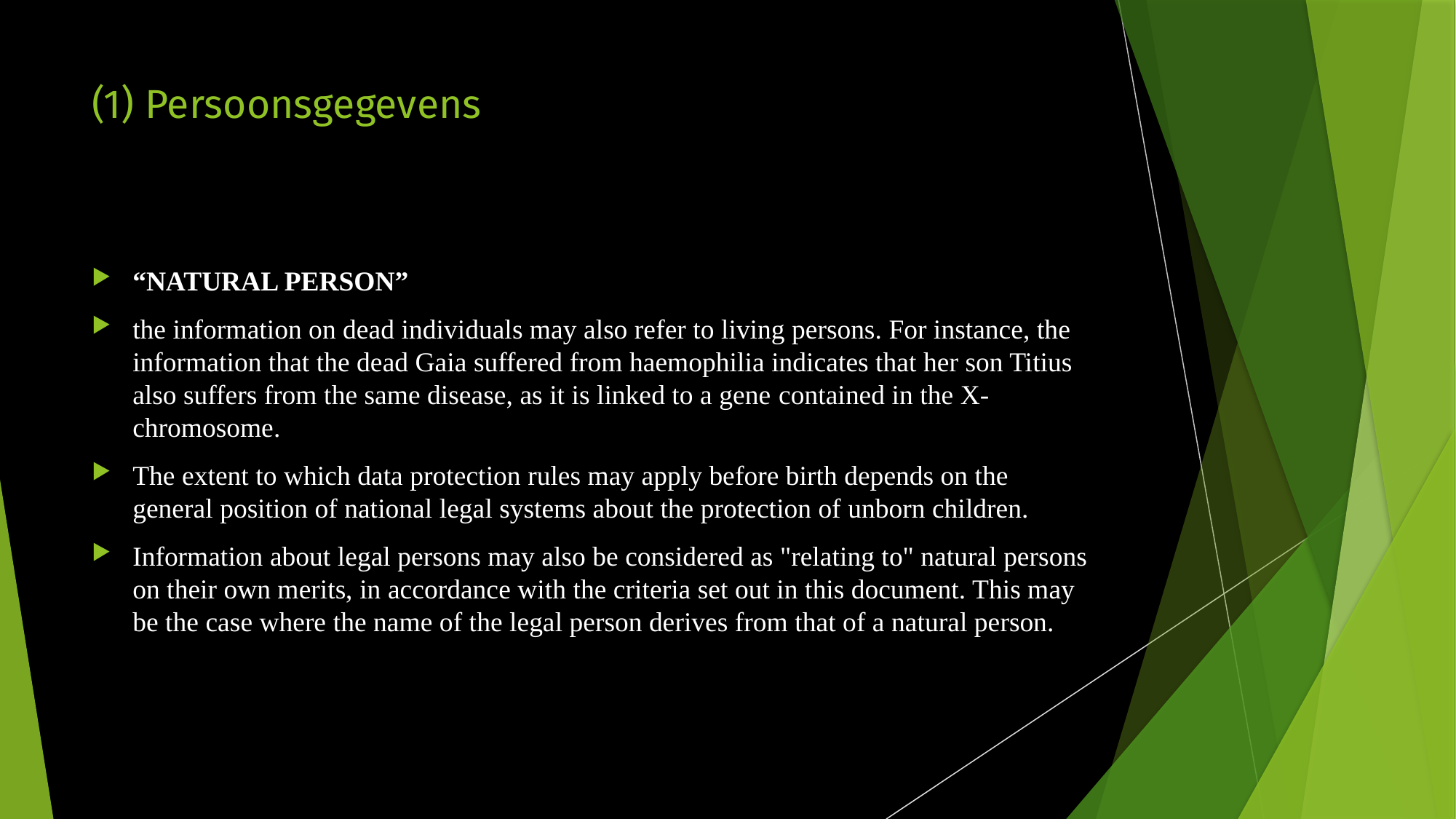

# (1) Persoonsgegevens
“NATURAL PERSON”
the information on dead individuals may also refer to living persons. For instance, the information that the dead Gaia suffered from haemophilia indicates that her son Titius also suffers from the same disease, as it is linked to a gene contained in the X-chromosome.
The extent to which data protection rules may apply before birth depends on the general position of national legal systems about the protection of unborn children.
Information about legal persons may also be considered as "relating to" natural persons on their own merits, in accordance with the criteria set out in this document. This may be the case where the name of the legal person derives from that of a natural person.